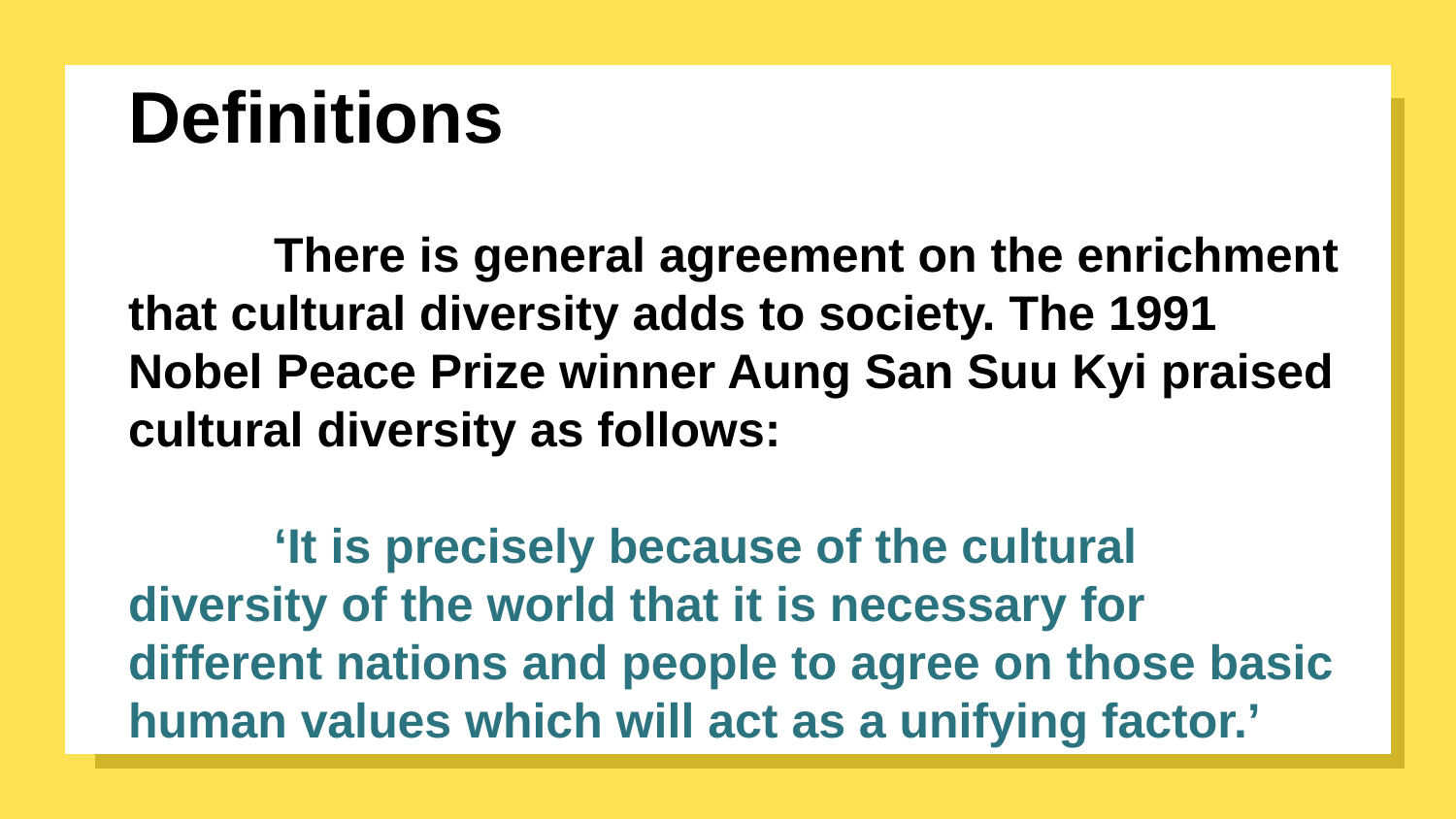

# Definitions
	There is general agreement on the enrichment that cultural diversity adds to society. The 1991 Nobel Peace Prize winner Aung San Suu Kyi praised cultural diversity as follows:
	‘It is precisely because of the cultural diversity of the world that it is necessary for different nations and people to agree on those basic human values which will act as a unifying factor.’